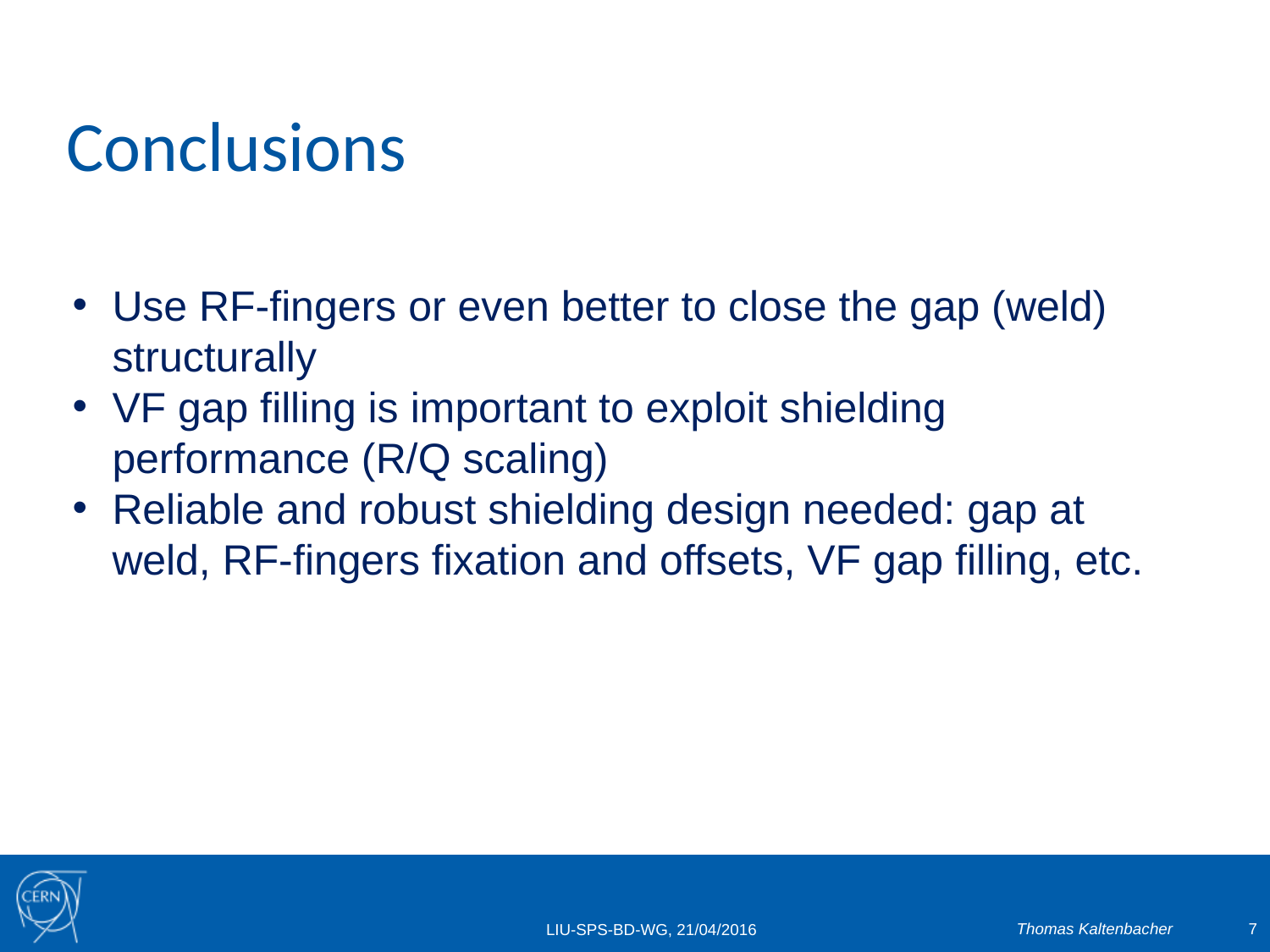

# Conclusions
Use RF-fingers or even better to close the gap (weld) structurally
VF gap filling is important to exploit shielding performance (R/Q scaling)
Reliable and robust shielding design needed: gap at weld, RF-fingers fixation and offsets, VF gap filling, etc.
Thomas Kaltenbacher
7
LIU-SPS-BD-WG, 21/04/2016